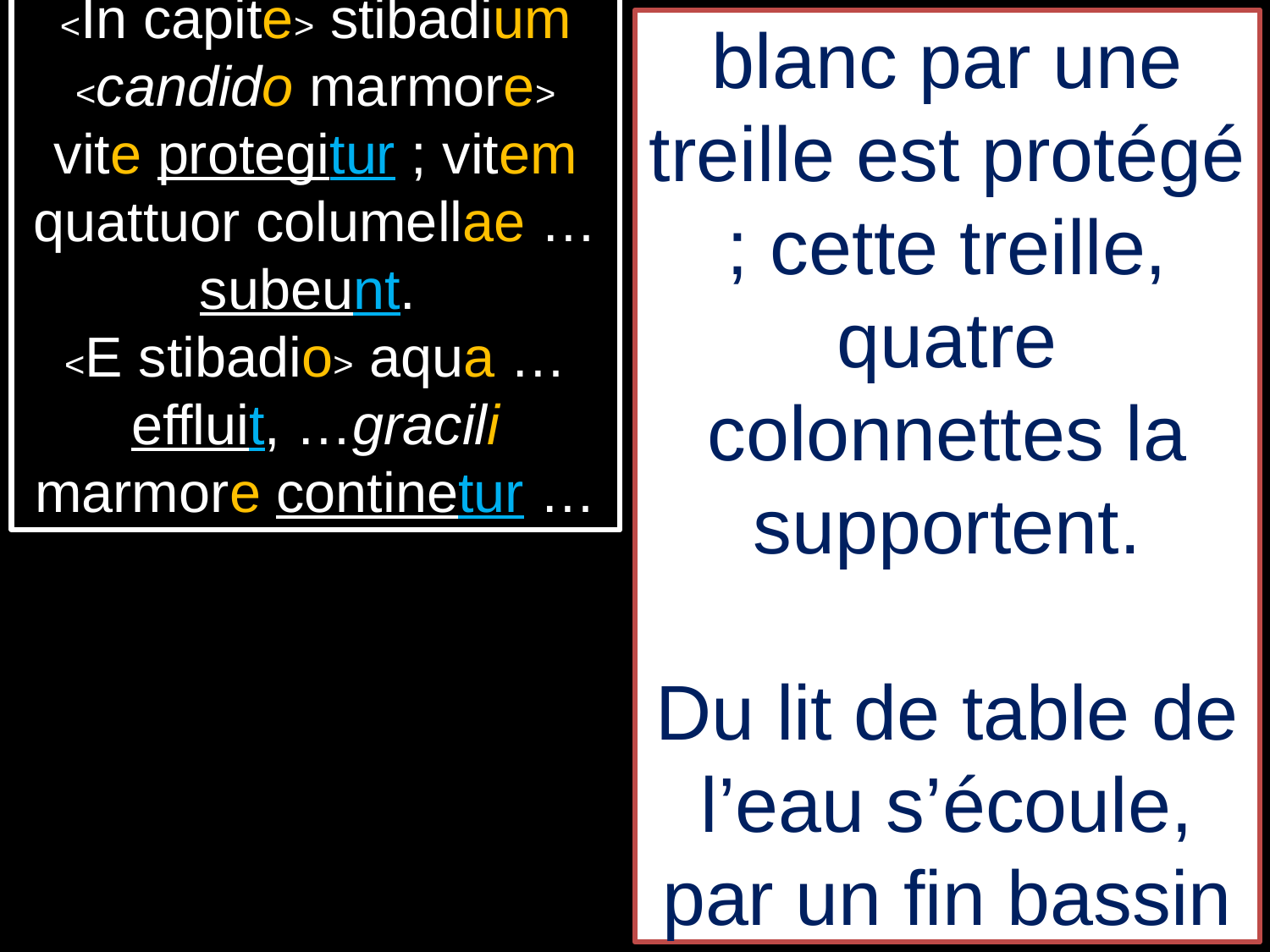

<In capite> stibadium <candido marmore> vite protegitur ; vitem quattuor columellae …subeunt.
<E stibadio> aqua …effluit, …gracili marmore continetur …
Au bout, un lit de table en marbre blanc par une treille est protégé ; cette treille, quatre colonnettes la supportent.

Du lit de table de l’eau s’écoule, par un fin bassin de marbre elle est contenue…
caput, itis, n : tête, bout
stibadium, ii, n : banquette ( de forme semi - circulaire qui sert de lit de table autour d'un table ronde)
candidus, a, um : d'un blanc éclatant
marmor, oris, n. : marbre, objet en marbre
vitis, is, f. : vigne, treille
protego, is, ere, texi, tectum : abriter, protéger
quattuor : quatre
columella, ae, f : petite colonne
subeo, is, subire, subii, subitum : aller sous, porter, soutenir, supporter
effluo, is, ere, fluxi : couler de, s'écouler
gracilis, is, e : mince; simple, sobre
contineo, es, ere, continui, contentum : tenir de tous côtés, entourer, retenir, arrêter